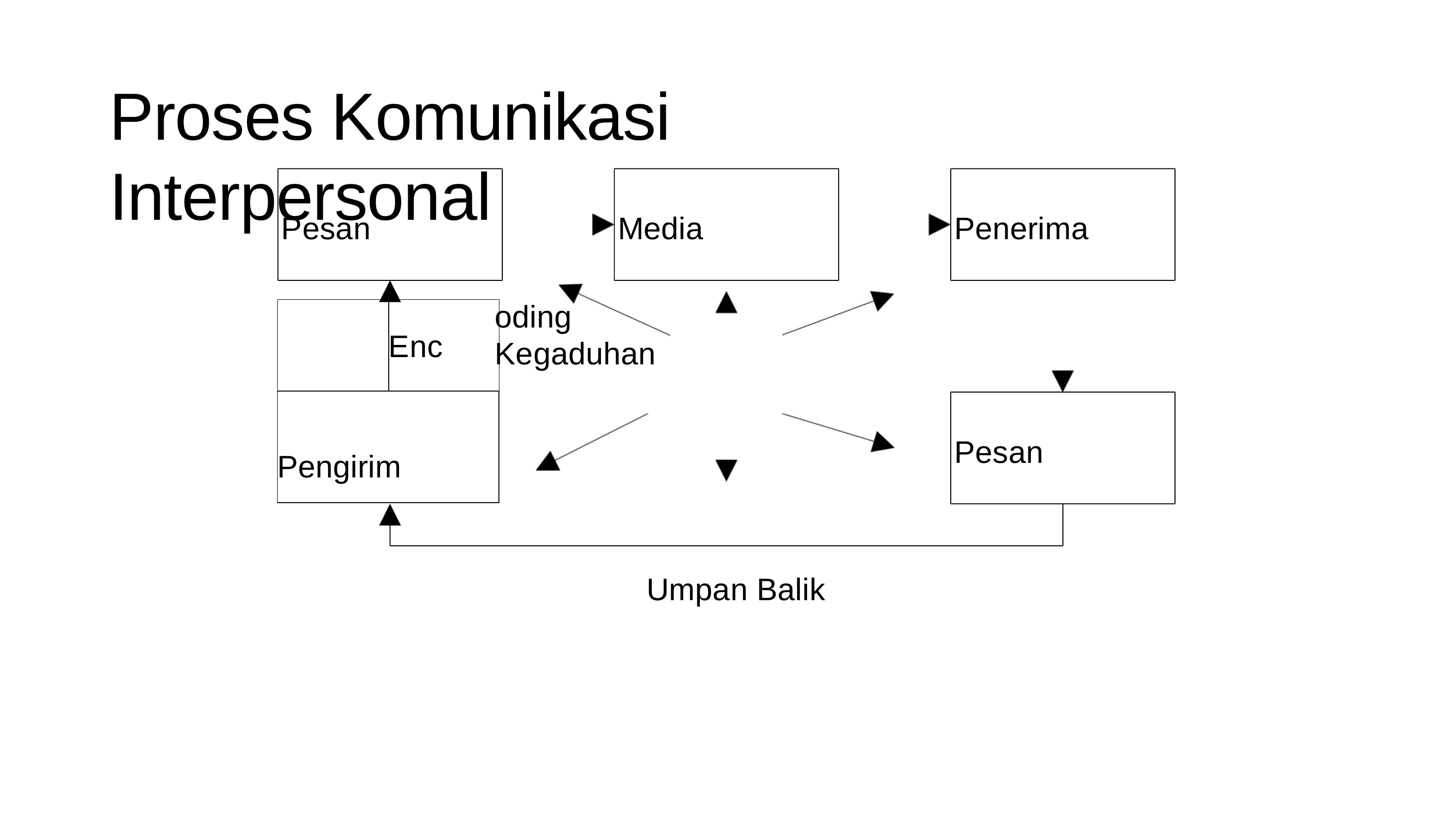

Proses Komunikasi Interpersonal

Pesan

Media

Penerima

oding
Kegaduhan
|  | Enc |
| --- | --- |
| Pengirim | Pengirim |

Pesan

Umpan Balik